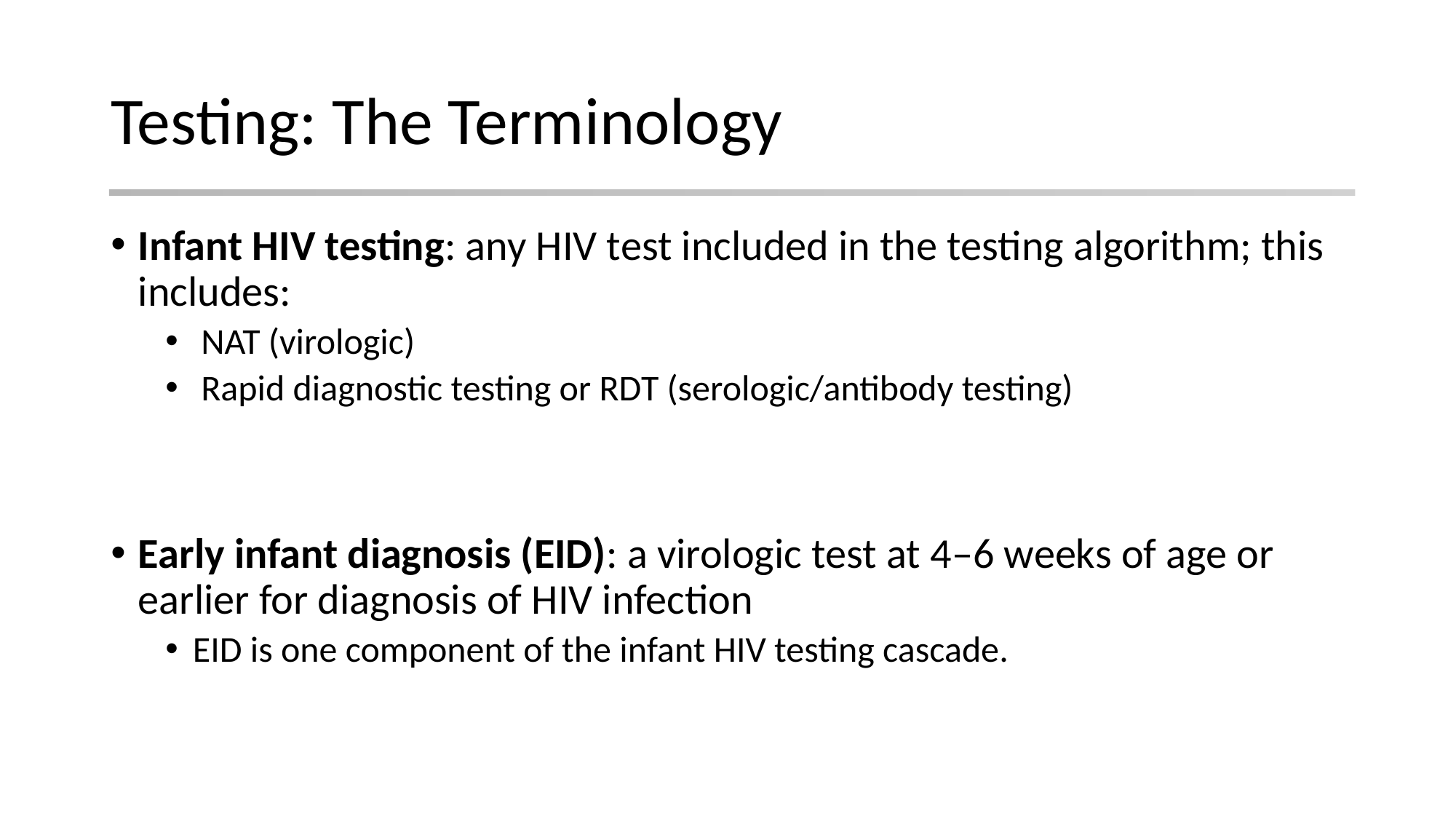

# Testing: The Terminology
Infant HIV testing: any HIV test included in the testing algorithm; this includes:
 NAT (virologic)
 Rapid diagnostic testing or RDT (serologic/antibody testing)

Early infant diagnosis (EID): a virologic test at 4–6 weeks of age or earlier for diagnosis of HIV infection
EID is one component of the infant HIV testing cascade.